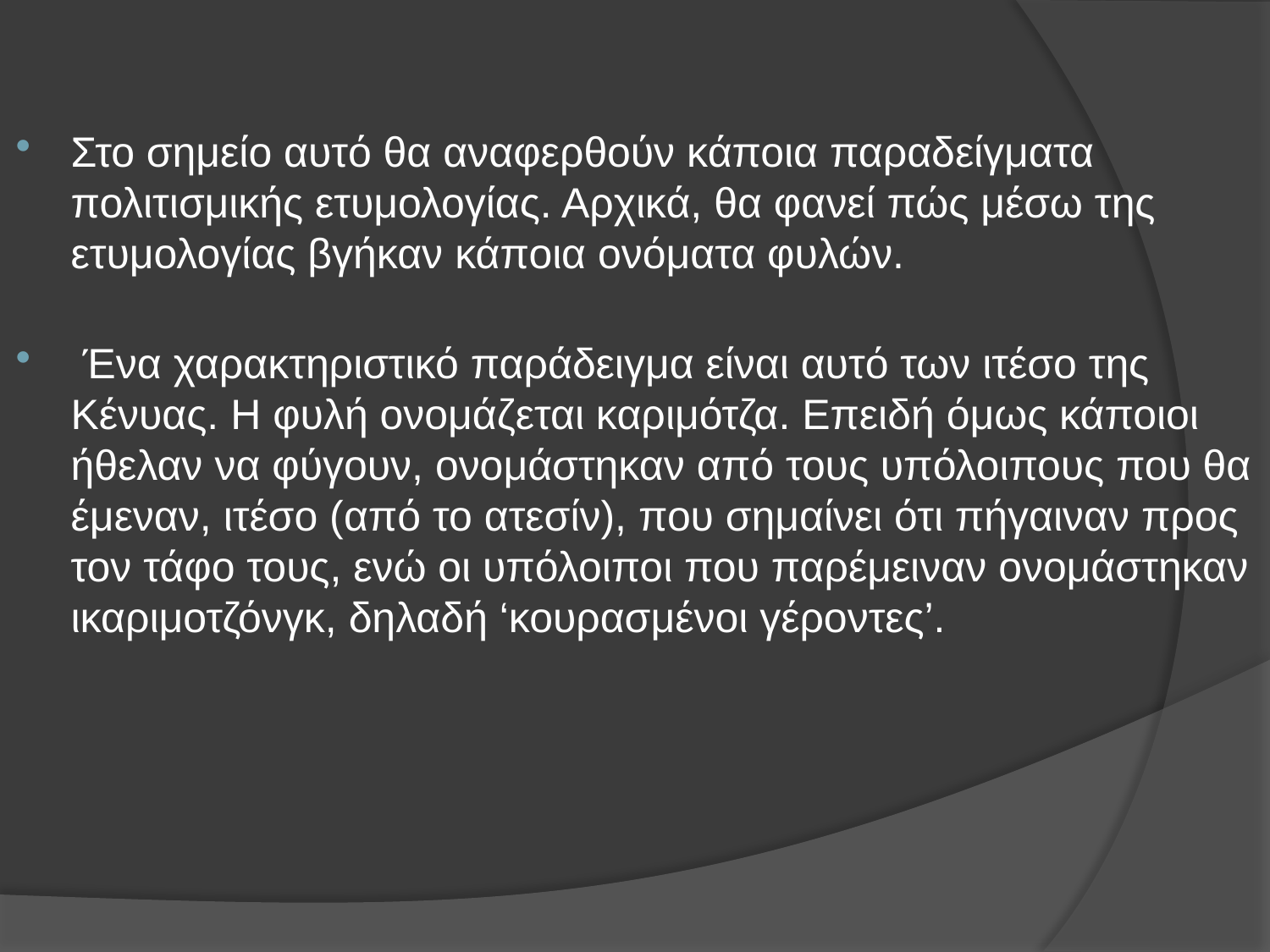

Στο σημείο αυτό θα αναφερθούν κάποια παραδείγματα πολιτισμικής ετυμολογίας. Αρχικά, θα φανεί πώς μέσω της ετυμολογίας βγήκαν κάποια ονόματα φυλών.
 Ένα χαρακτηριστικό παράδειγμα είναι αυτό των ιτέσο της Κένυας. Η φυλή ονομάζεται καριμότζα. Επειδή όμως κάποιοι ήθελαν να φύγουν, ονομάστηκαν από τους υπόλοιπους που θα έμεναν, ιτέσο (από το ατεσίν), που σημαίνει ότι πήγαιναν προς τον τάφο τους, ενώ οι υπόλοιποι που παρέμειναν ονομάστηκαν ικαριμοτζόνγκ, δηλαδή ‘κουρασμένοι γέροντες’.